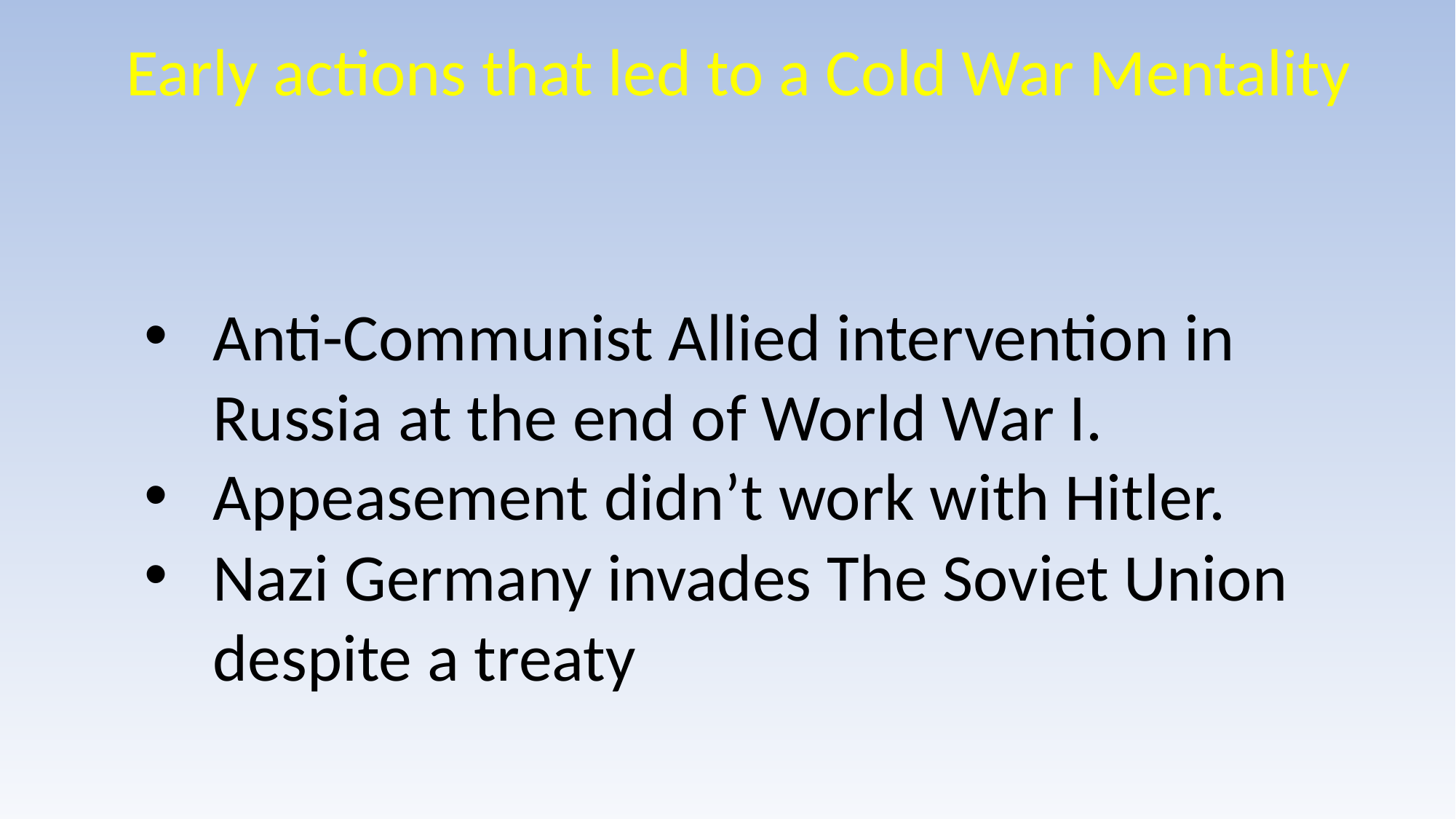

Early actions that led to a Cold War Mentality
Anti-Communist Allied intervention in Russia at the end of World War I.
Appeasement didn’t work with Hitler.
Nazi Germany invades The Soviet Union despite a treaty